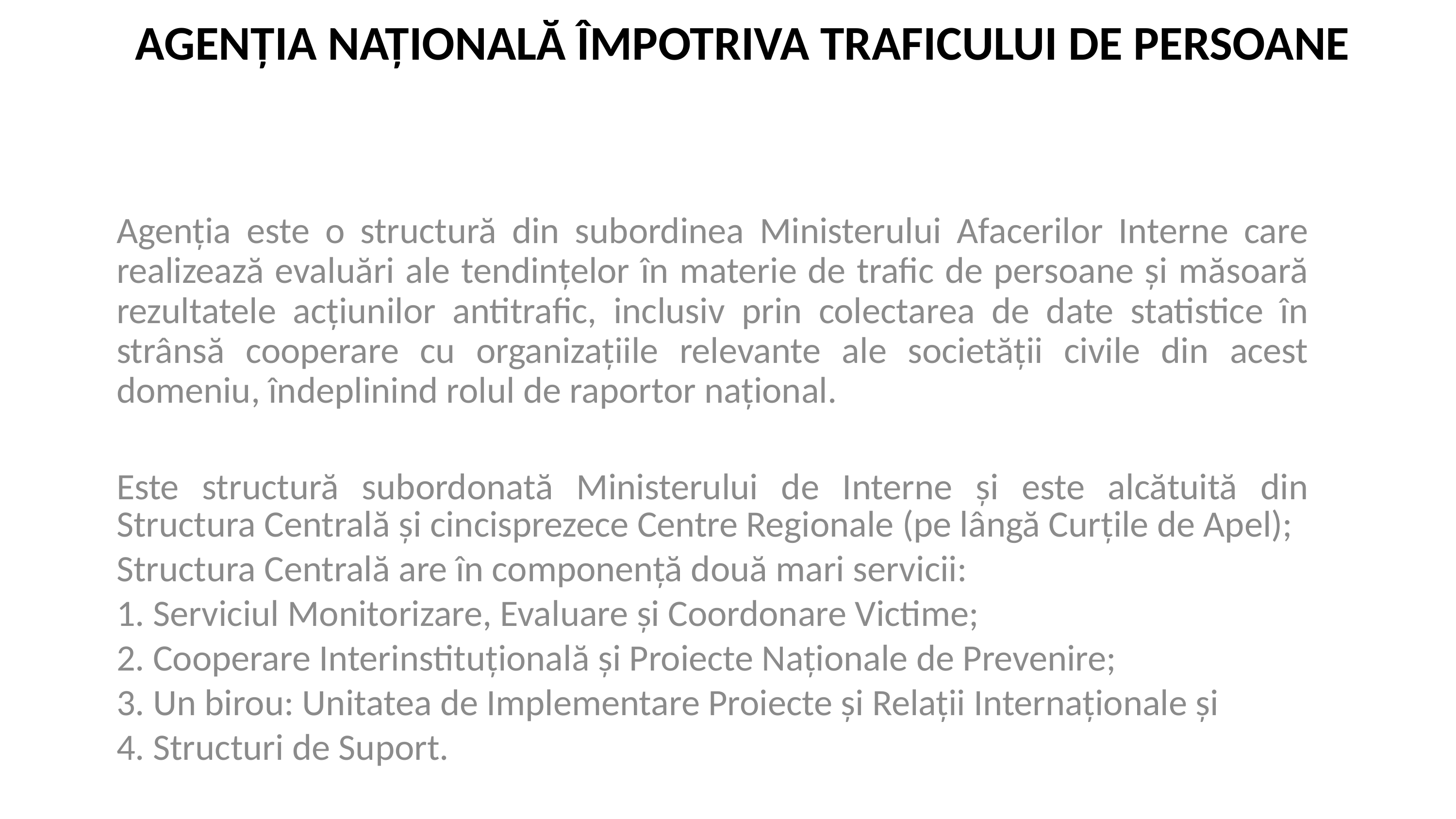

# AGENȚIA NAȚIONALĂ ÎMPOTRIVA TRAFICULUI DE PERSOANE
Agenția este o structură din subordinea Ministerului Afacerilor Interne care realizează evaluări ale tendințelor în materie de trafic de persoane și măsoară rezultatele acțiunilor antitrafic, inclusiv prin colectarea de date statistice în strânsă cooperare cu organizațiile relevante ale societății civile din acest domeniu, îndeplinind rolul de raportor național.

Este structură subordonată Ministerului de Interne și este alcătuită din Structura Centrală și cincisprezece Centre Regionale (pe lângă Curțile de Apel);
Structura Centrală are în componență două mari servicii:
1. Serviciul Monitorizare, Evaluare și Coordonare Victime;
2. Cooperare Interinstituțională și Proiecte Naționale de Prevenire;
3. Un birou: Unitatea de Implementare Proiecte și Relații Internaționale și
4. Structuri de Suport.